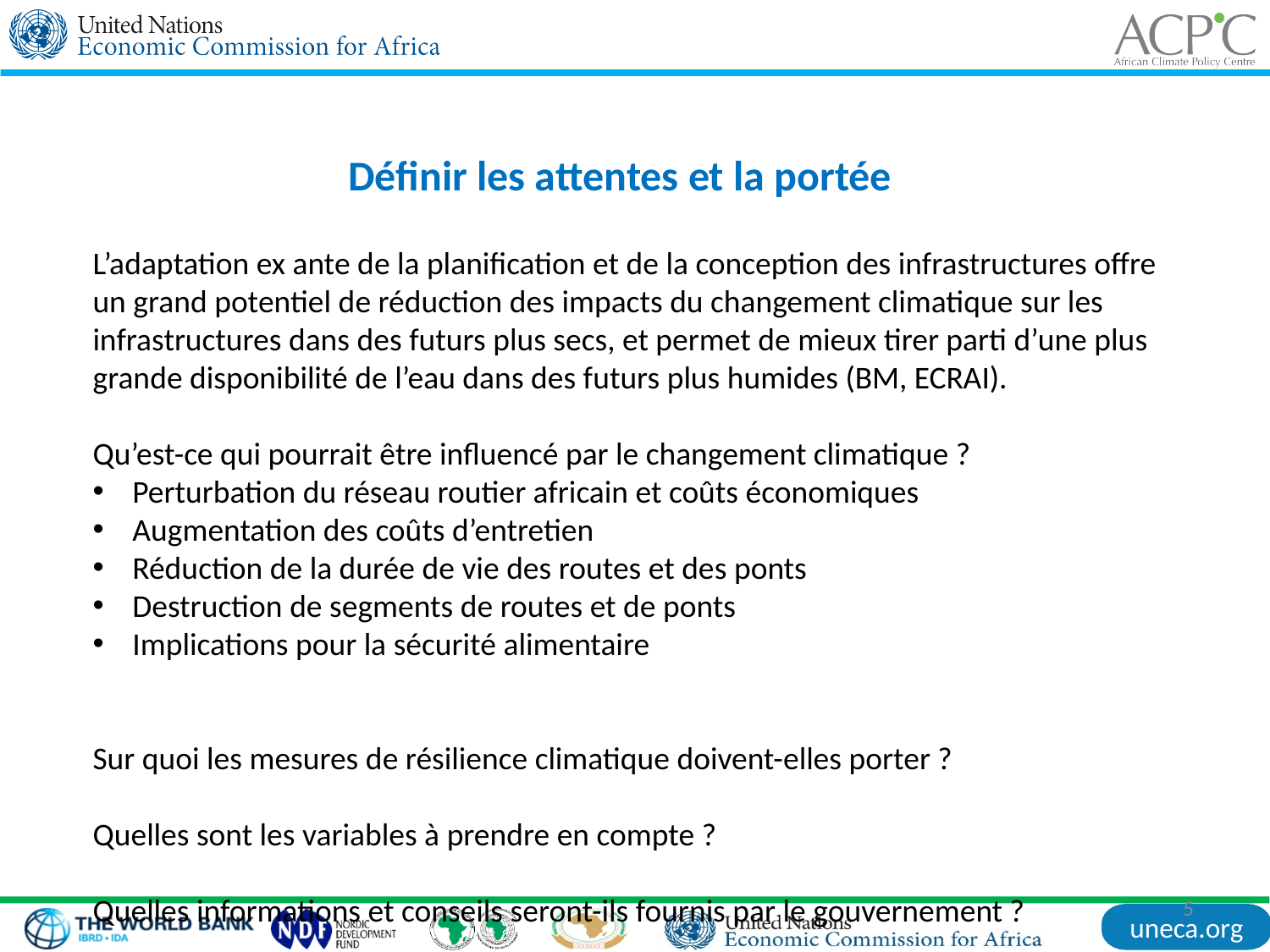

Définir les attentes et la portée
L’adaptation ex ante de la planification et de la conception des infrastructures offre un grand potentiel de réduction des impacts du changement climatique sur les infrastructures dans des futurs plus secs, et permet de mieux tirer parti d’une plus grande disponibilité de l’eau dans des futurs plus humides (BM, ECRAI).

Qu’est-ce qui pourrait être influencé par le changement climatique ?
Perturbation du réseau routier africain et coûts économiques
Augmentation des coûts d’entretien
Réduction de la durée de vie des routes et des ponts
Destruction de segments de routes et de ponts
Implications pour la sécurité alimentaire

Sur quoi les mesures de résilience climatique doivent-elles porter ?

Quelles sont les variables à prendre en compte ?

Quelles informations et conseils seront-ils fournis par le gouvernement ?

5